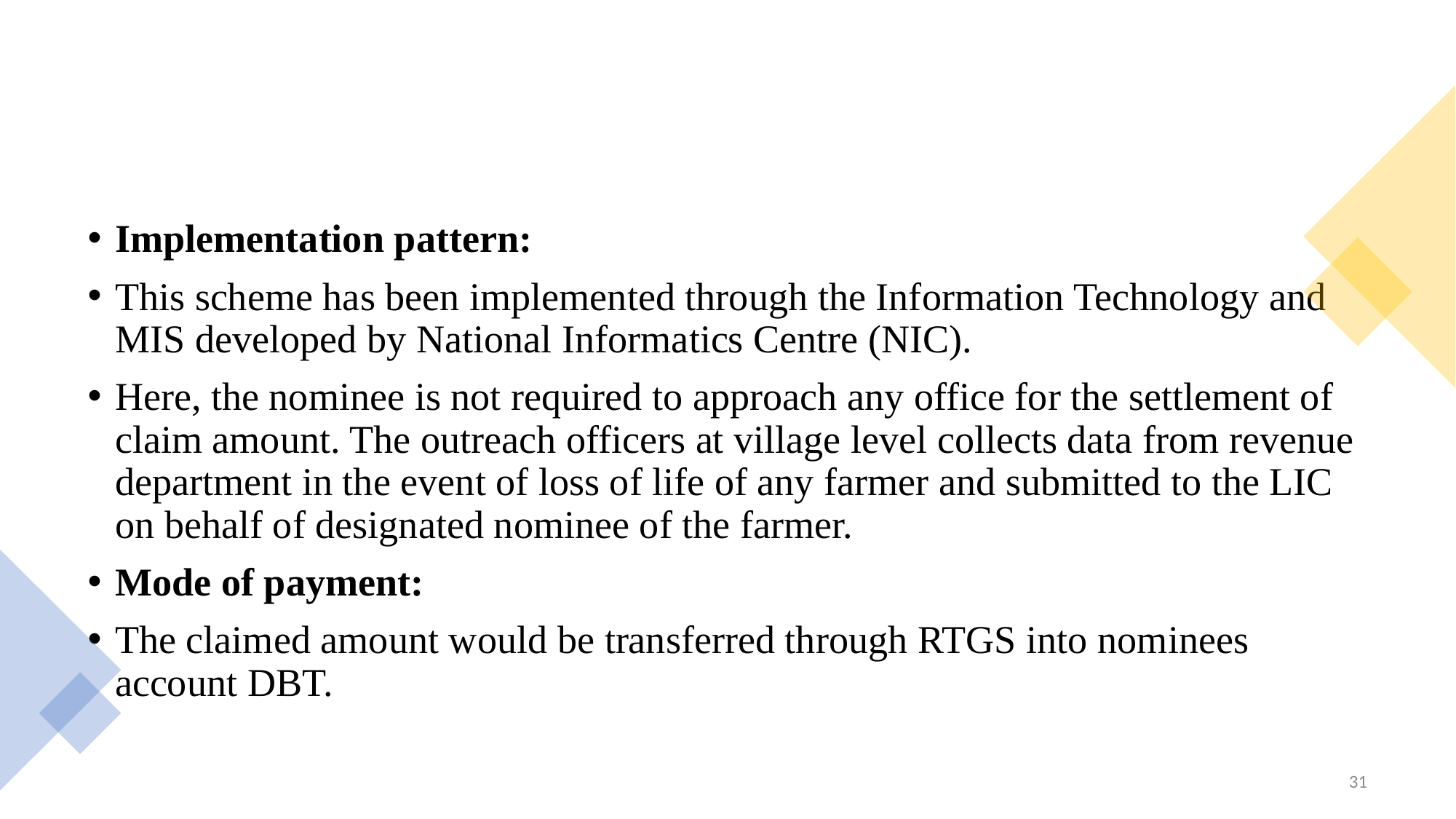

Implementation pattern:
This scheme has been implemented through the Information Technology and MIS developed by National Informatics Centre (NIC).
Here, the nominee is not required to approach any office for the settlement of claim amount. The outreach officers at village level collects data from revenue department in the event of loss of life of any farmer and submitted to the LIC on behalf of designated nominee of the farmer.
Mode of payment:
The claimed amount would be transferred through RTGS into nominees account DBT.

31